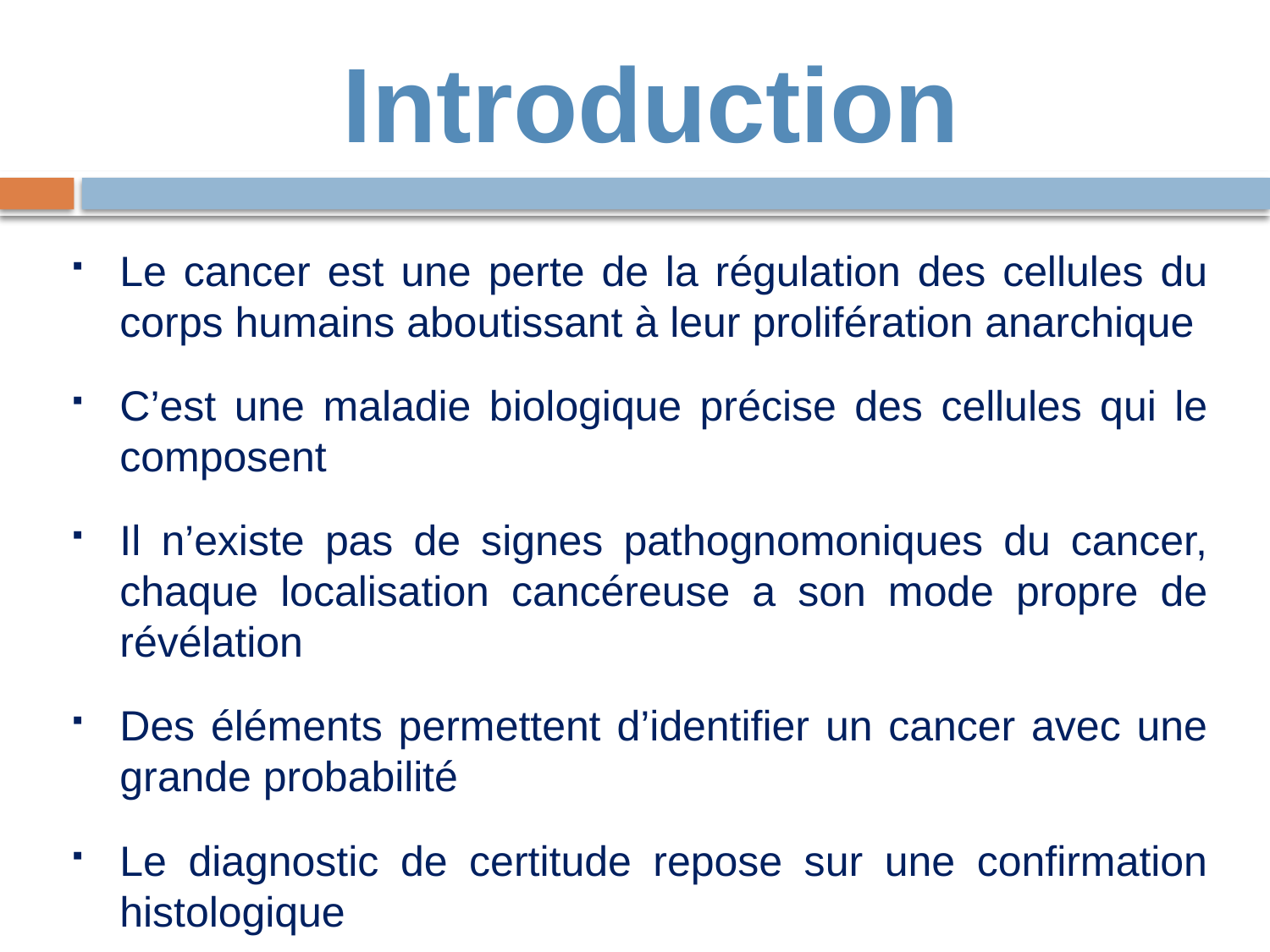

# Introduction

Le cancer est une perte de la régulation des cellules du corps humains aboutissant à leur prolifération anarchique

C’est une maladie biologique précise des cellules qui le composent

Il n’existe pas de signes pathognomoniques du cancer, chaque localisation cancéreuse a son mode propre de révélation

Des éléments permettent d’identifier un cancer avec une grande probabilité

Le diagnostic de certitude repose sur une confirmation histologique